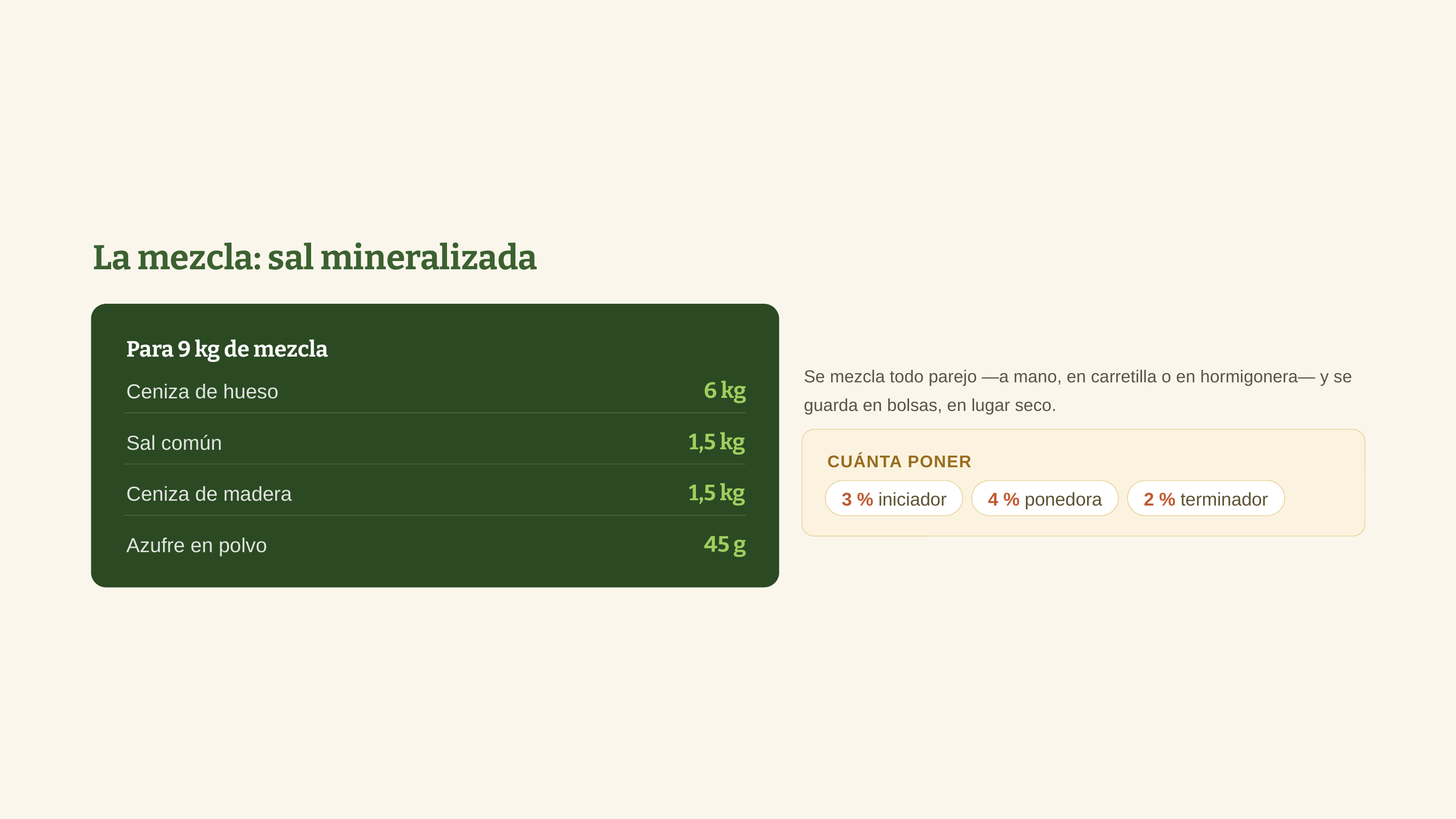

La mezcla: sal mineralizada

Para 9 kg de mezcla
Se mezcla todo parejo —a mano, en carretilla o en hormigonera— y se guarda en bolsas, en lugar seco.
6 kg
Ceniza de hueso

1,5 kg

Sal común
CUÁNTA PONER

1,5 kg

Ceniza de madera
3 % iniciador
4 % ponedora
2 % terminador

45 g
Azufre en polvo